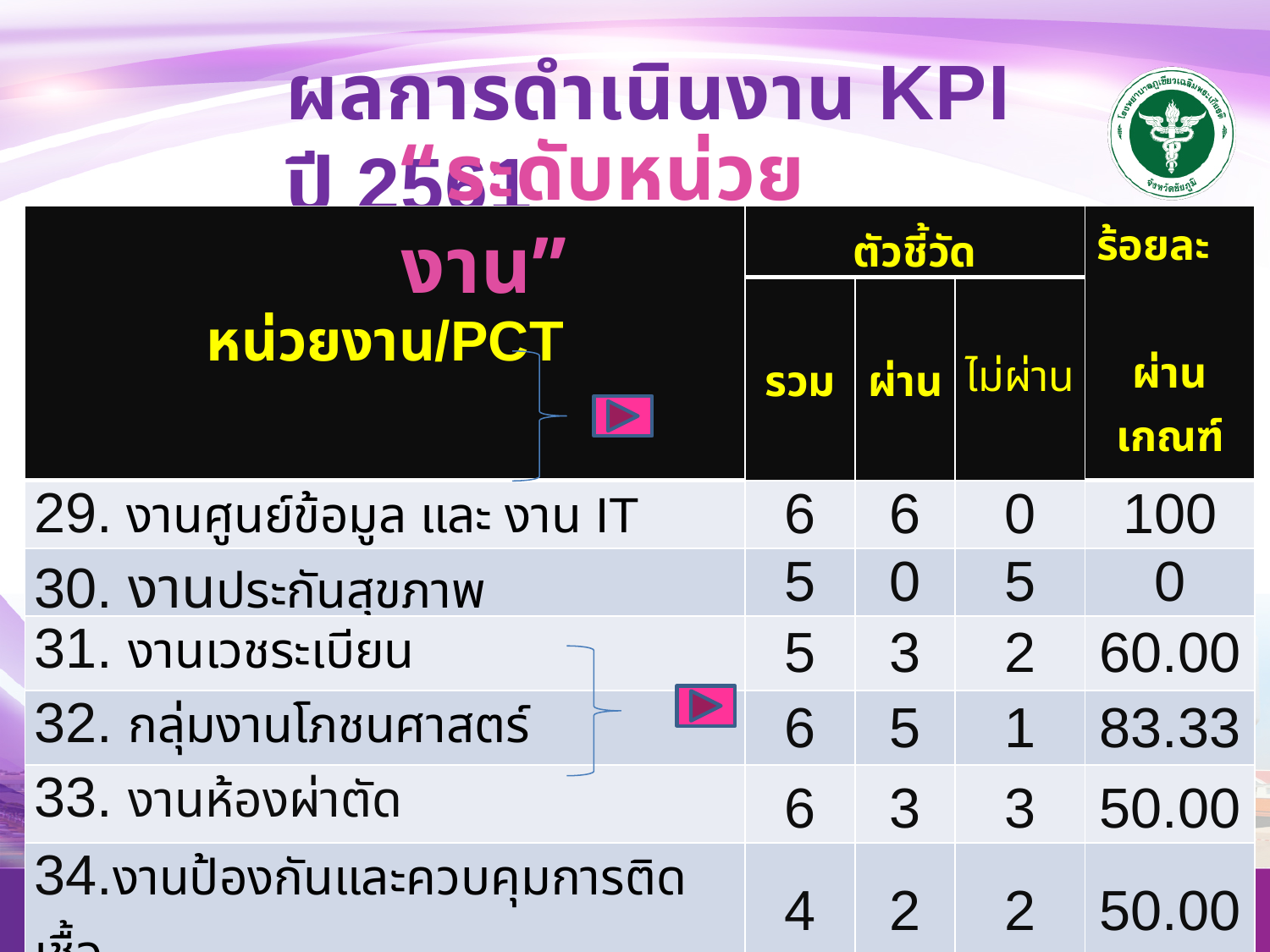

ผลการดำเนินงาน KPI ปี 2561
“ระดับหน่วยงาน”
| หน่วยงาน/PCT | ตัวชี้วัด |  |  | ร้อยละ ผ่านเกณฑ์ |
| --- | --- | --- | --- | --- |
|  | รวม | ผ่าน | ไม่ผ่าน |  |
| 29. งานศูนย์ข้อมูล และ งาน IT | 6 | 6 | 0 | 100 |
| 30. งานประกันสุขภาพ | 5 | 0 | 5 | 0 |
| 31. งานเวชระเบียน | 5 | 3 | 2 | 60.00 |
| 32. กลุ่มงานโภชนศาสตร์ | 6 | 5 | 1 | 83.33 |
| 33. งานห้องผ่าตัด | 6 | 3 | 3 | 50.00 |
| 34.งานป้องกันและควบคุมการติดเชื้อ | 4 | 2 | 2 | 50.00 |
| 35. งานพัสดุ | 12 | 7 | 5 | 58.33 |